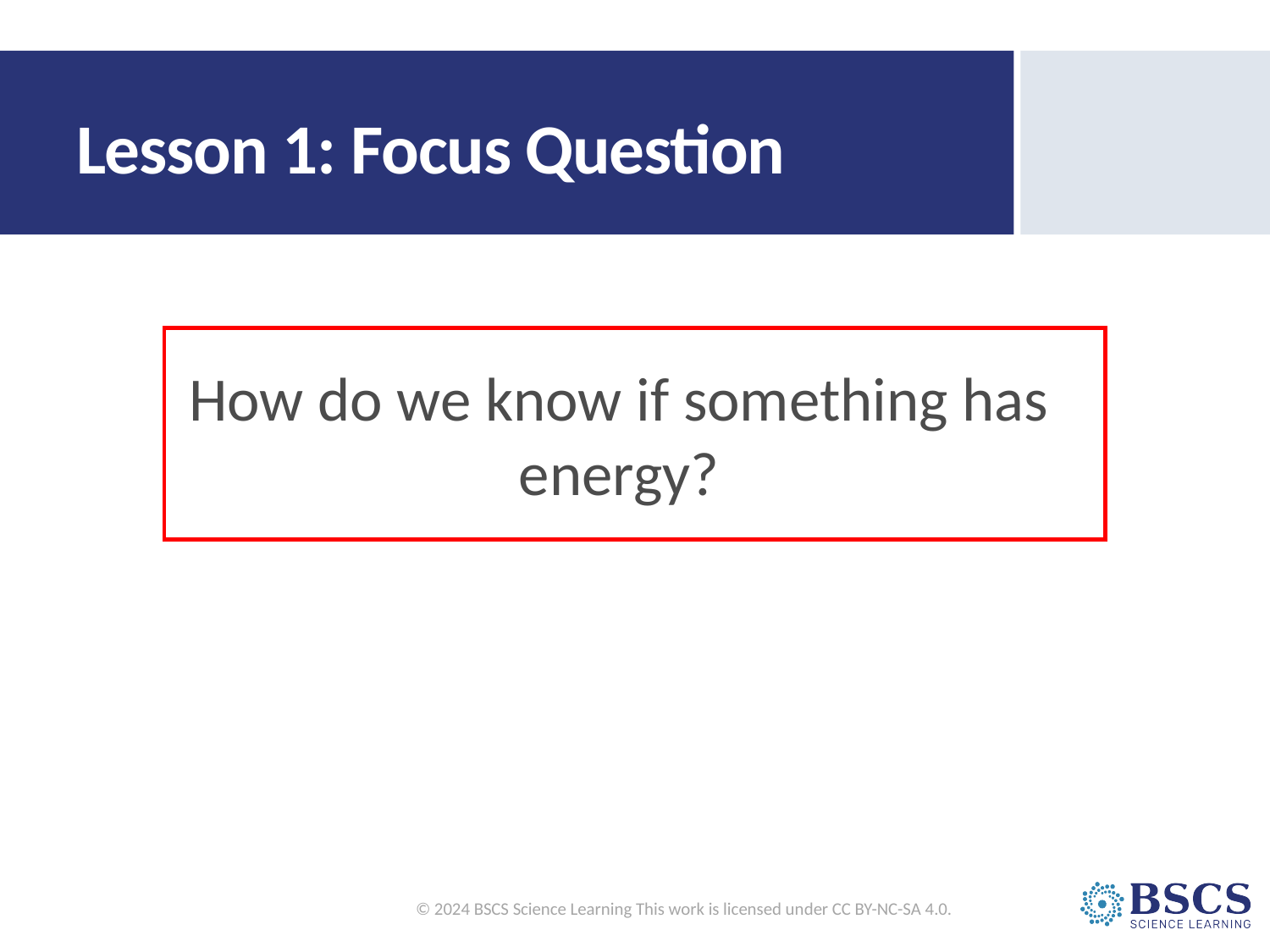

# Lesson 1: Focus Question
How do we know if something has energy?

© 2024 BSCS Science Learning This work is licensed under CC BY-NC-SA 4.0.